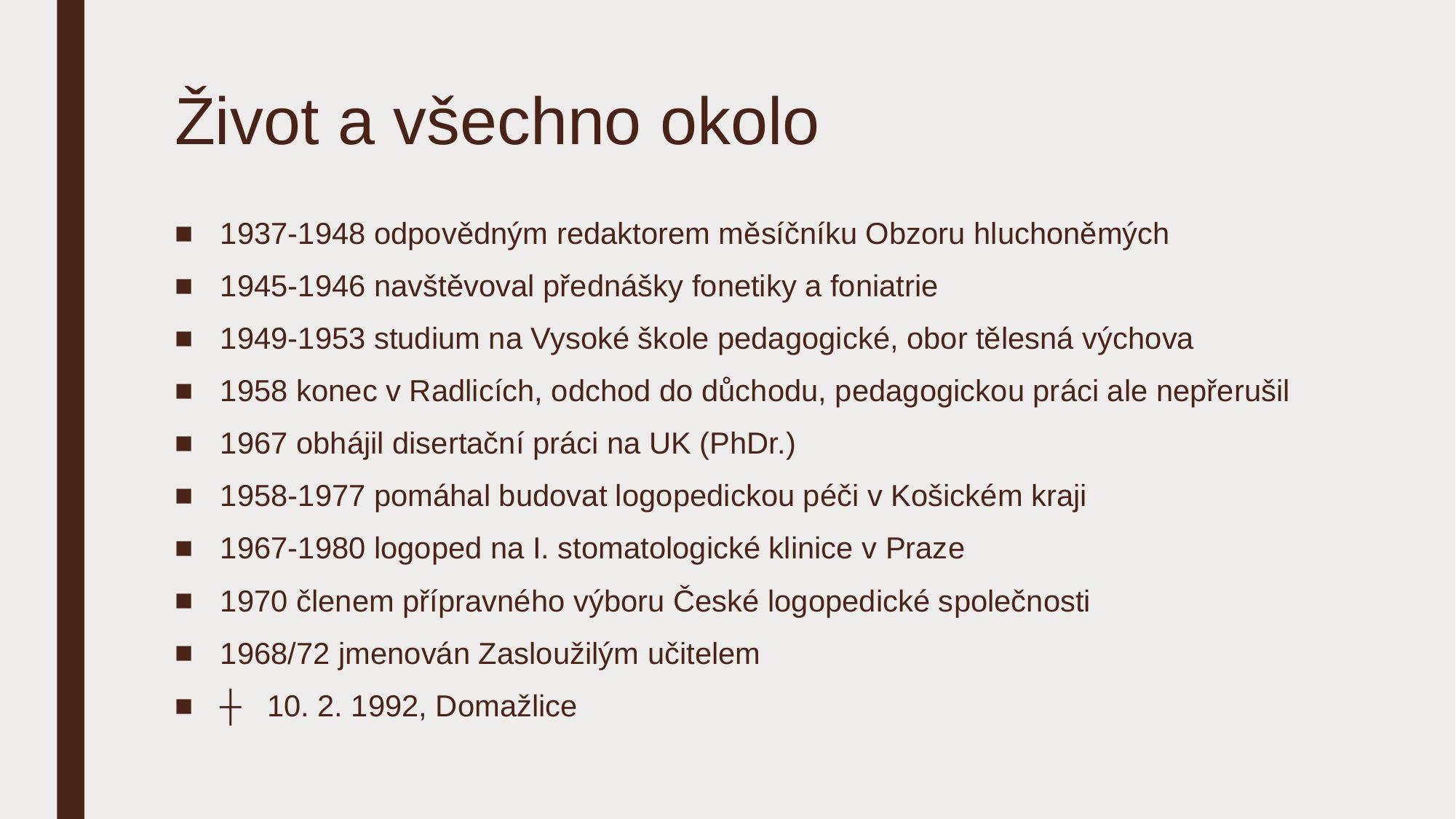

# Život a všechno okolo
1937-1948 odpovědným redaktorem měsíčníku Obzoru hluchoněmých
1945-1946 navštěvoval přednášky fonetiky a foniatrie
1949-1953 studium na Vysoké škole pedagogické, obor tělesná výchova
1958 konec v Radlicích, odchod do důchodu, pedagogickou práci ale nepřerušil
1967 obhájil disertační práci na UK (PhDr.)
1958-1977 pomáhal budovat logopedickou péči v Košickém kraji
1967-1980 logoped na I. stomatologické klinice v Praze
1970 členem přípravného výboru České logopedické společnosti
1968/72 jmenován Zasloužilým učitelem
┼   10. 2. 1992, Domažlice